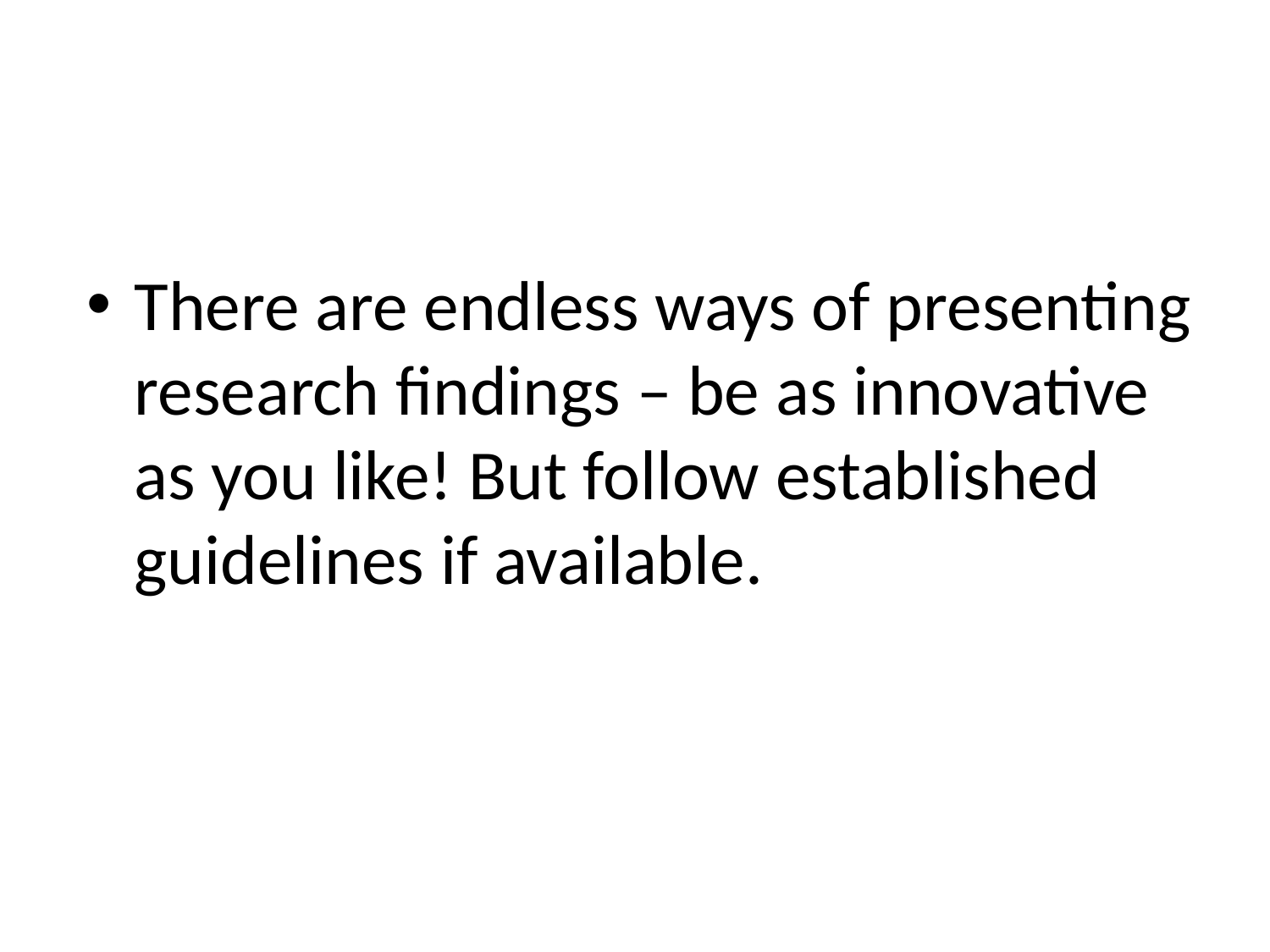

#
There are endless ways of presenting research findings – be as innovative as you like! But follow established guidelines if available.